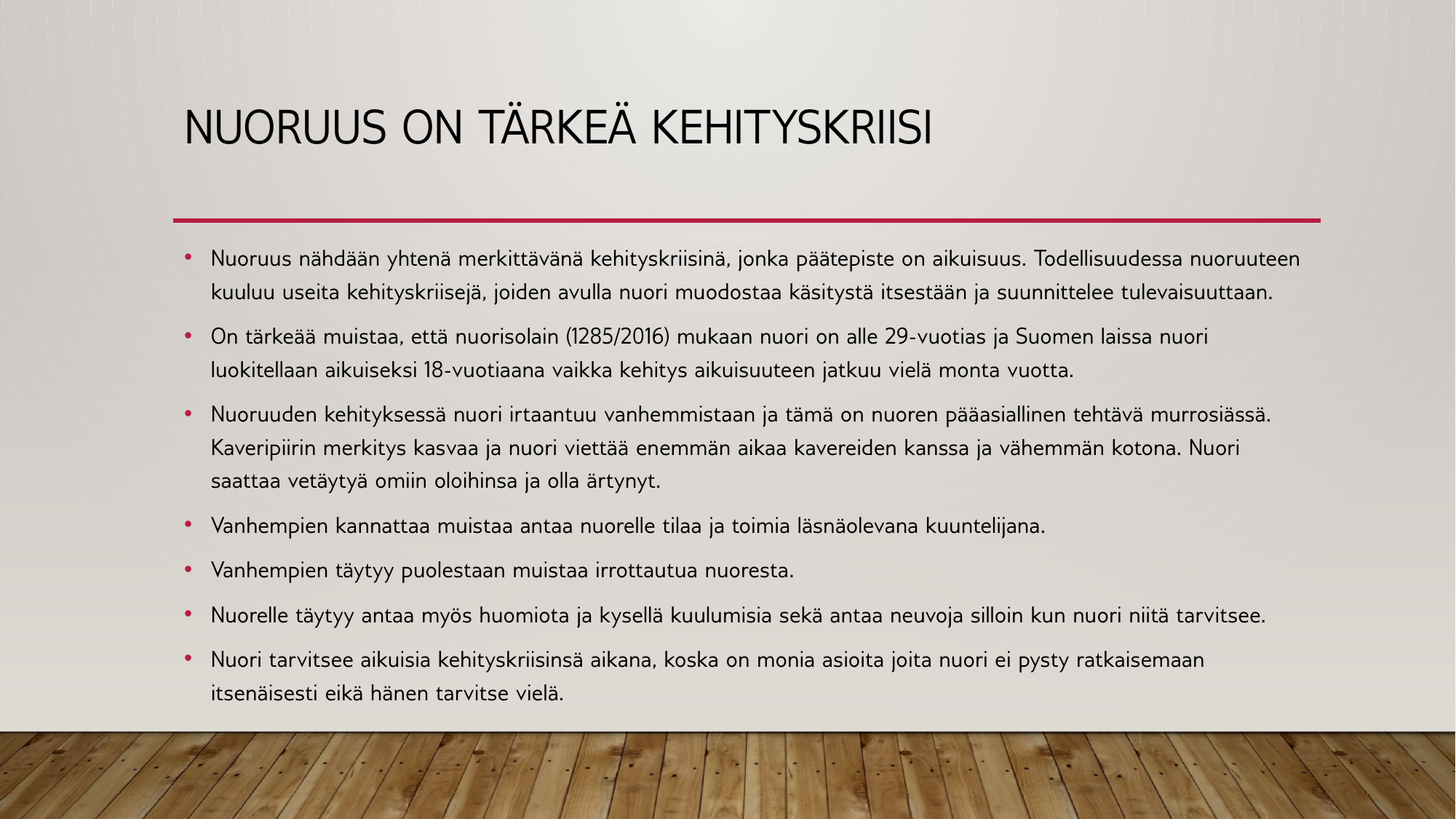

# Nuoruus on tärkeä kehityskriisi
Nuoruus nähdään yhtenä merkittävänä kehityskriisinä, jonka päätepiste on aikuisuus. Todellisuudessa nuoruuteen kuuluu useita kehityskriisejä, joiden avulla nuori muodostaa käsitystä itsestään ja suunnittelee tulevaisuuttaan.
On tärkeää muistaa, että nuorisolain (1285/2016) mukaan nuori on alle 29-vuotias ja Suomen laissa nuori luokitellaan aikuiseksi 18-vuotiaana vaikka kehitys aikuisuuteen jatkuu vielä monta vuotta.
Nuoruuden kehityksessä nuori irtaantuu vanhemmistaan ja tämä on nuoren pääasiallinen tehtävä murrosiässä. Kaveripiirin merkitys kasvaa ja nuori viettää enemmän aikaa kavereiden kanssa ja vähemmän kotona. Nuori saattaa vetäytyä omiin oloihinsa ja olla ärtynyt.
Vanhempien kannattaa muistaa antaa nuorelle tilaa ja toimia läsnäolevana kuuntelijana.
Vanhempien täytyy puolestaan muistaa irrottautua nuoresta.
Nuorelle täytyy antaa myös huomiota ja kysellä kuulumisia sekä antaa neuvoja silloin kun nuori niitä tarvitsee.
Nuori tarvitsee aikuisia kehityskriisinsä aikana, koska on monia asioita joita nuori ei pysty ratkaisemaan itsenäisesti eikä hänen tarvitse vielä.